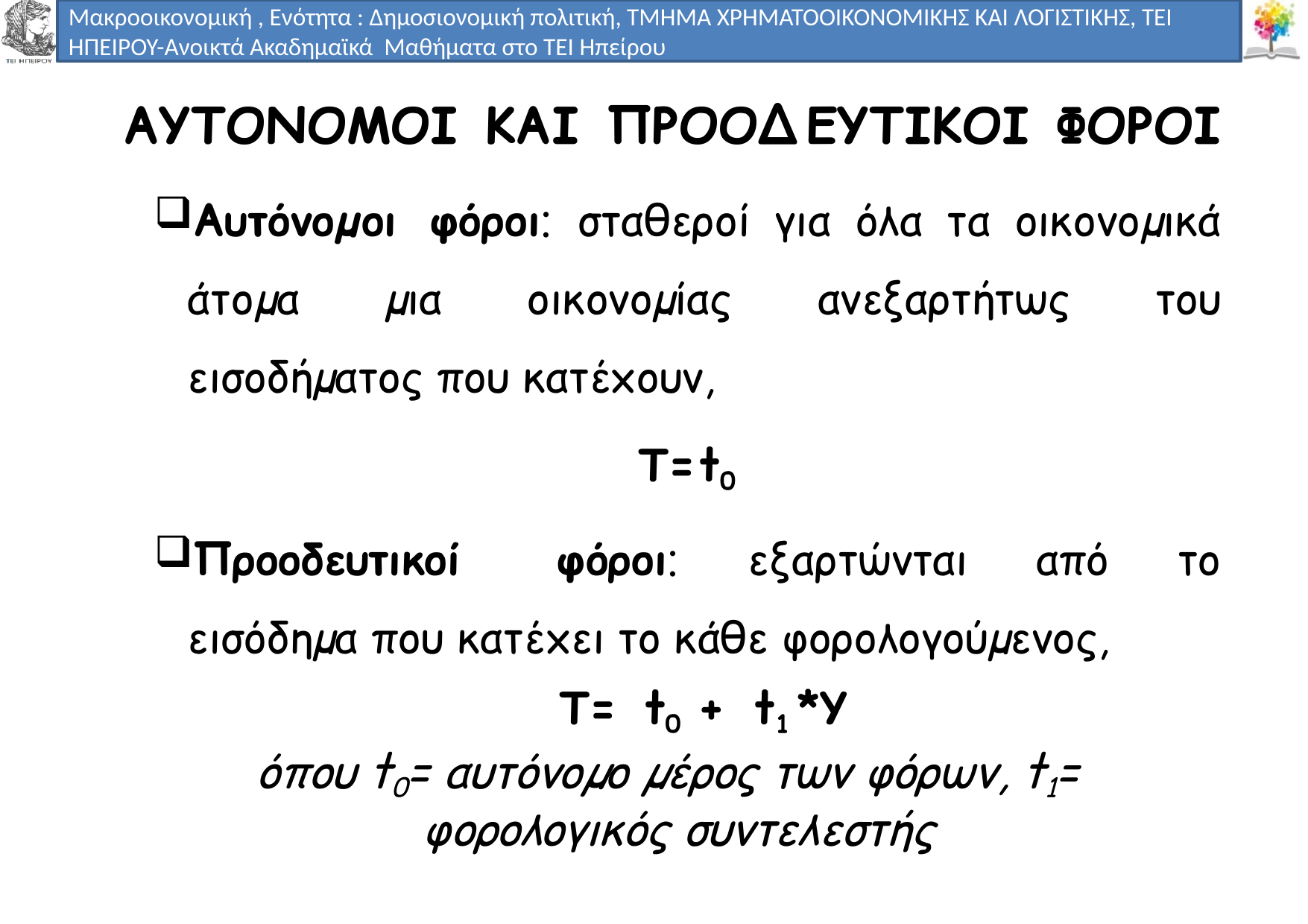

Μακροοικονομική , Ενότητα : Δημοσιονομική πολιτική, ΤΜΗΜΑ ΧΡΗΜΑΤΟΟΙΚΟΝΟΜΙΚΗΣ ΚΑΙ ΛΟΓΙΣΤΙΚΗΣ, ΤΕΙ ΗΠΕΙΡΟΥ-Ανοικτά Ακαδημαϊκά  Μαθήματα στο ΤΕΙ Ηπείρου

# ΑΥΤΟΝΟΜΟΙ ΚΑΙ ΠΡΟΟΔΕΥΤΙΚΟΙ ΦΟΡΟΙ
Αυτόνοµοι φόροι: σταθεροί για όλα τα οικονοµικά άτοµα     µια     οικονοµίας     ανεξαρτήτως     του εισοδήµατος που κατέχουν,
Τ=t0
Προοδευτικοί     φόροι:     εξαρτώνται     από     το εισόδηµα που κατέχει το κάθε φορολογούµενος,
Τ= t0 + t1*Y
όπου t0= αυτόνοµο µέρος των φόρων, t1= φορολογικός συντελεστής